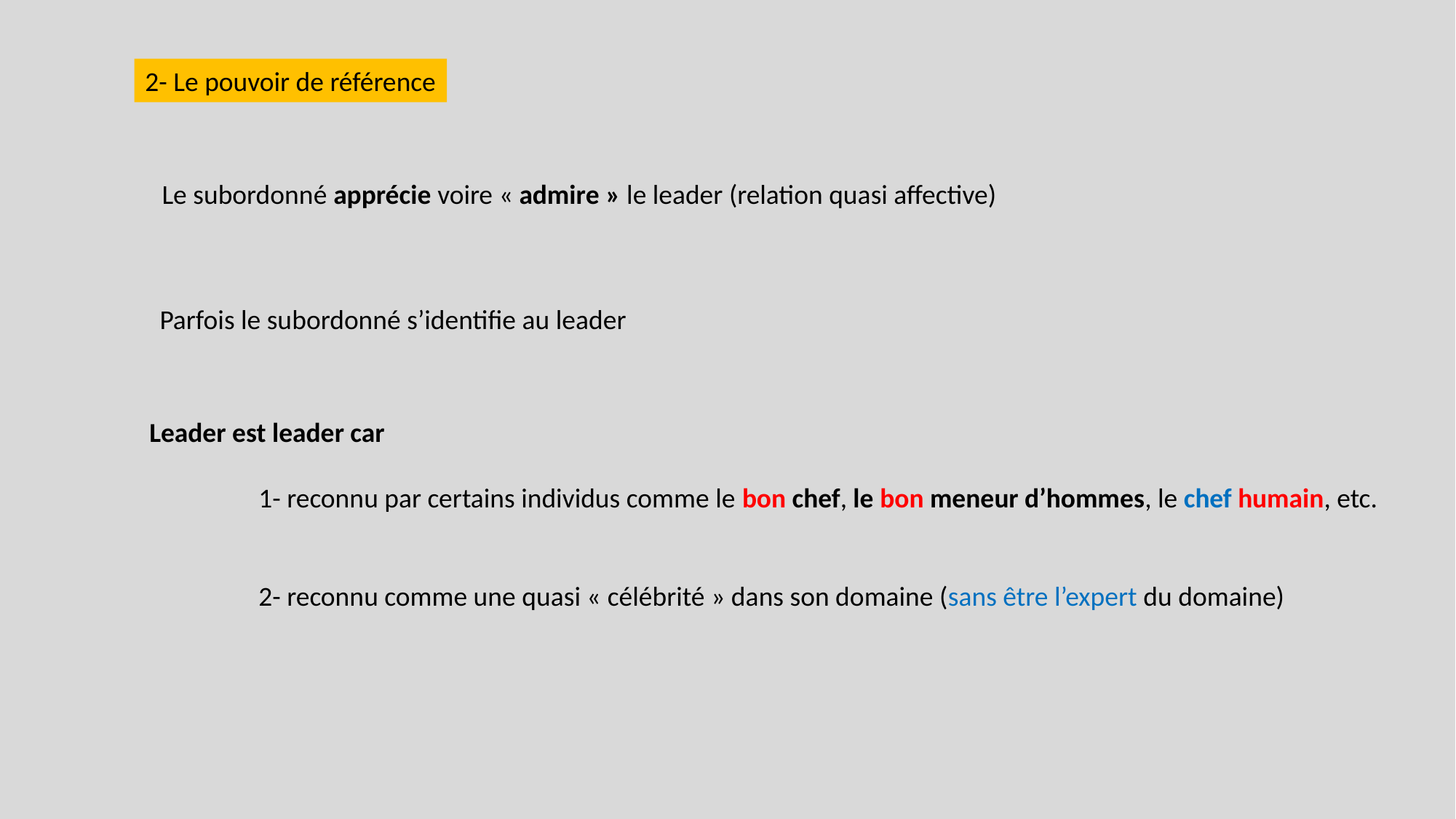

2- Le pouvoir de référence
Le subordonné apprécie voire « admire » le leader (relation quasi affective)
Parfois le subordonné s’identifie au leader
Leader est leader car

	1- reconnu par certains individus comme le bon chef, le bon meneur d’hommes, le chef humain, etc.

	2- reconnu comme une quasi « célébrité » dans son domaine (sans être l’expert du domaine)